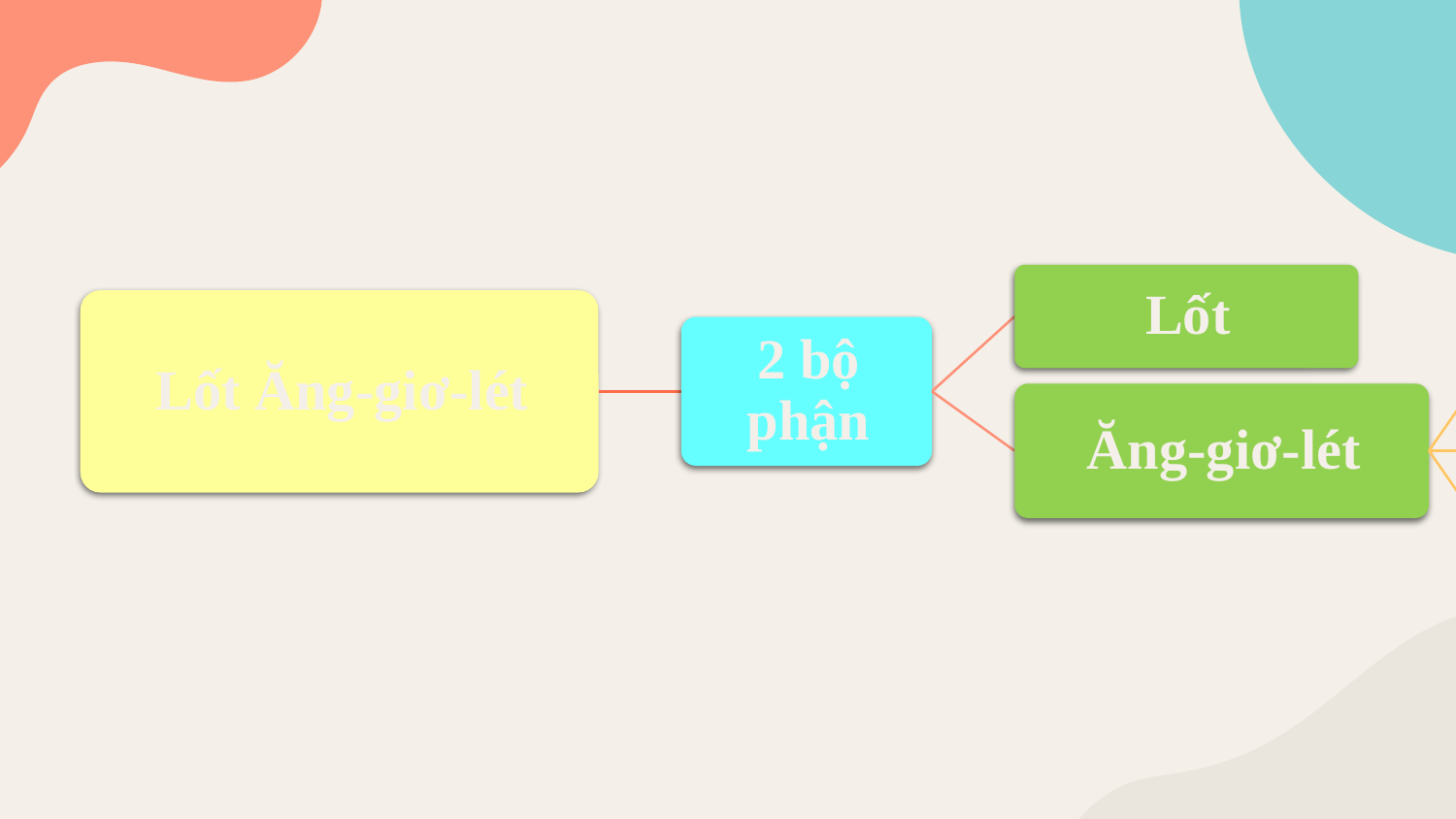

Lốt Ăng-giơ-lét

2 bộ phận

Lốt

Ăng-giơ-lét

Ăng

giơ

lét